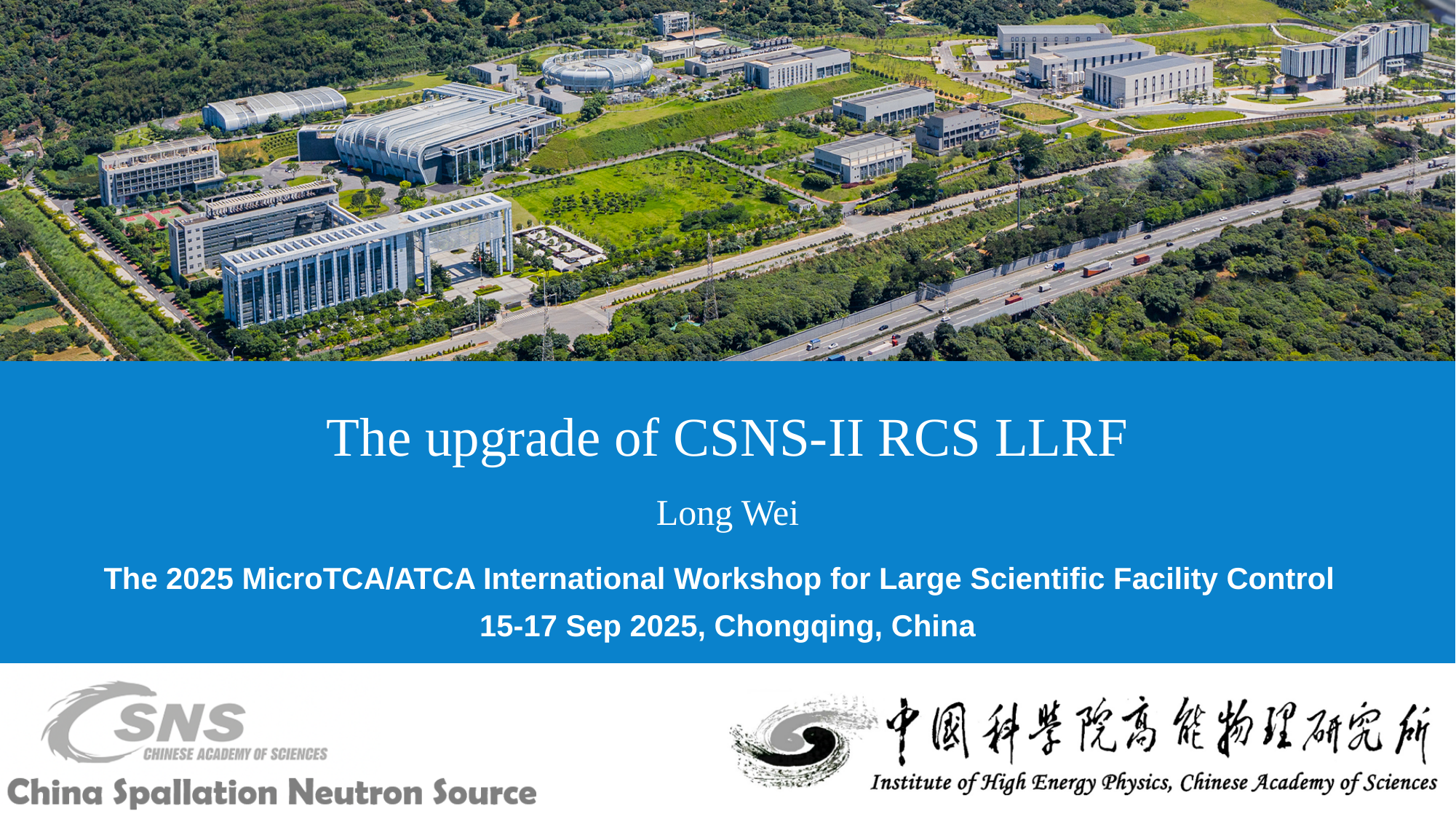

# The upgrade of CSNS-II RCS LLRF Long Wei
The 2025 MicroTCA/ATCA International Workshop for Large Scientific Facility Control
15-17 Sep 2025, Chongqing, China